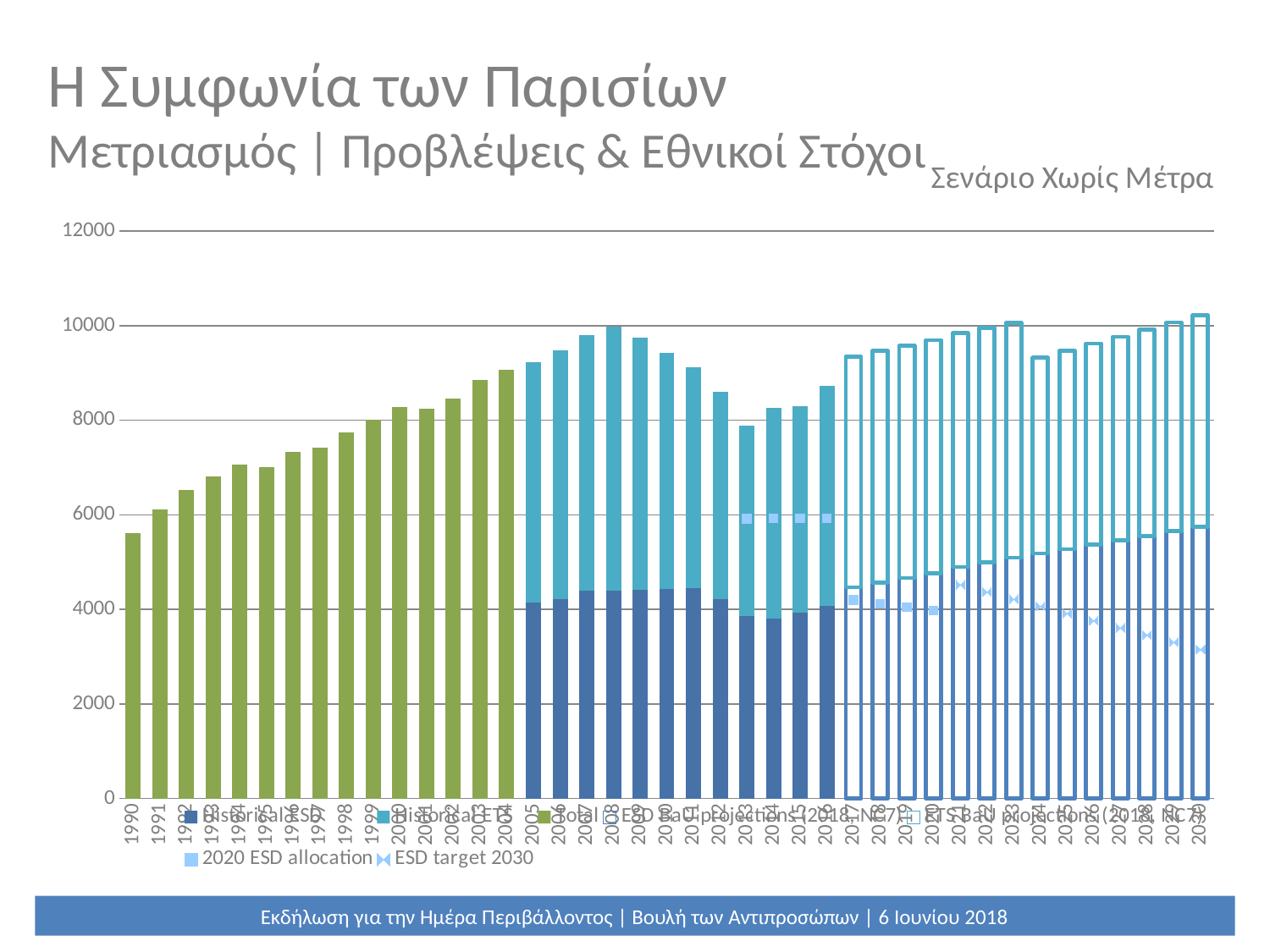

# Η Συμφωνία των Παρισίων
Μετριασμός | Προβλέψεις & Εθνικοί Στόχοι

[unsupported chart]

Εκδήλωση για την Ημέρα Περιβάλλοντος | Βουλή των Αντιπροσώπων | 6 Ιουνίου 2018